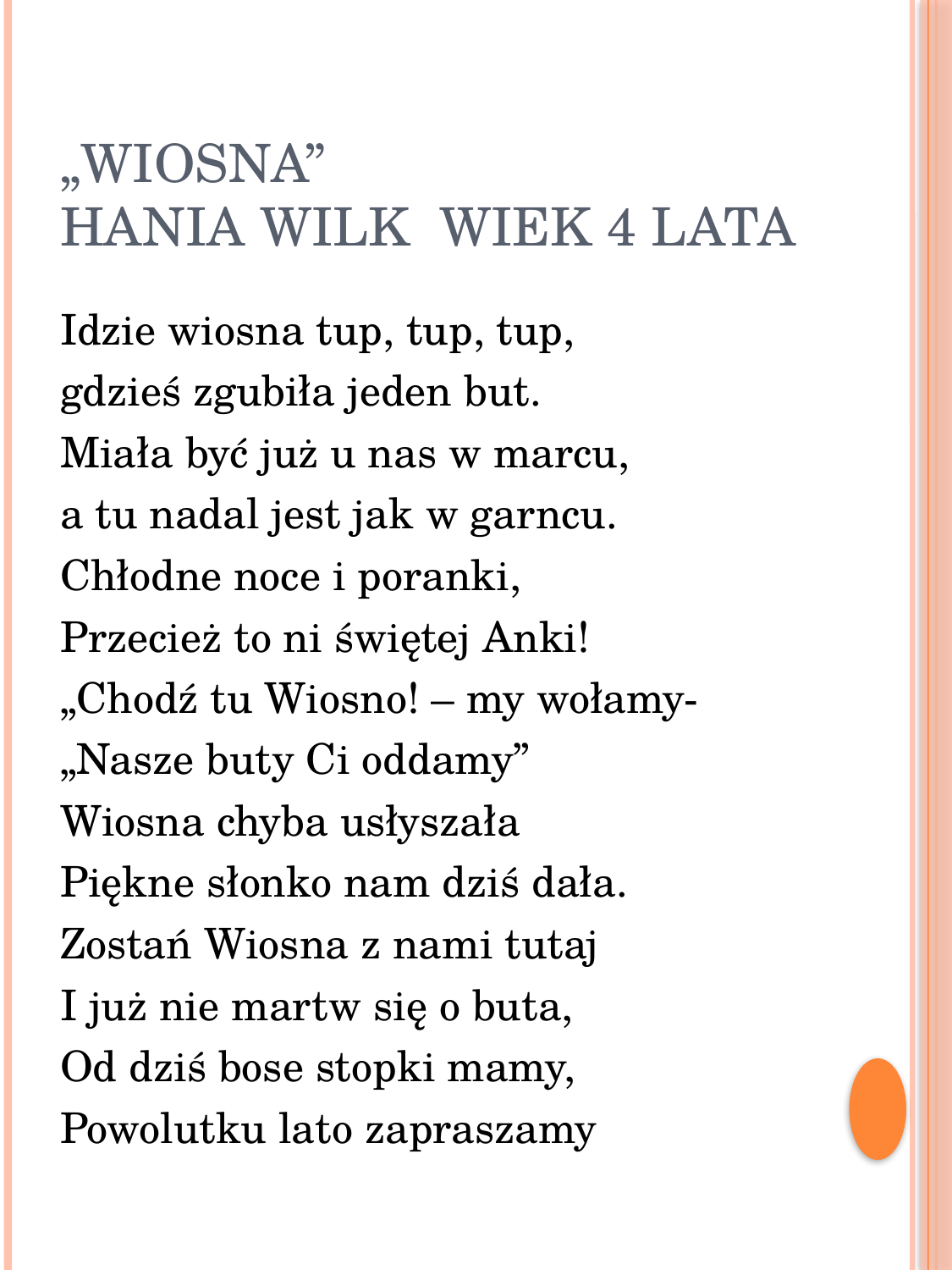

# „Wiosna” Hania Wilk  wiek 4 lata
Idzie wiosna tup, tup, tup,
gdzieś zgubiła jeden but.
Miała być już u nas w marcu,
a tu nadal jest jak w garncu.
Chłodne noce i poranki,
Przecież to ni świętej Anki!
„Chodź tu Wiosno! – my wołamy-
„Nasze buty Ci oddamy”
Wiosna chyba usłyszała
Piękne słonko nam dziś dała.
Zostań Wiosna z nami tutaj
I już nie martw się o buta,
Od dziś bose stopki mamy,
Powolutku lato zapraszamy